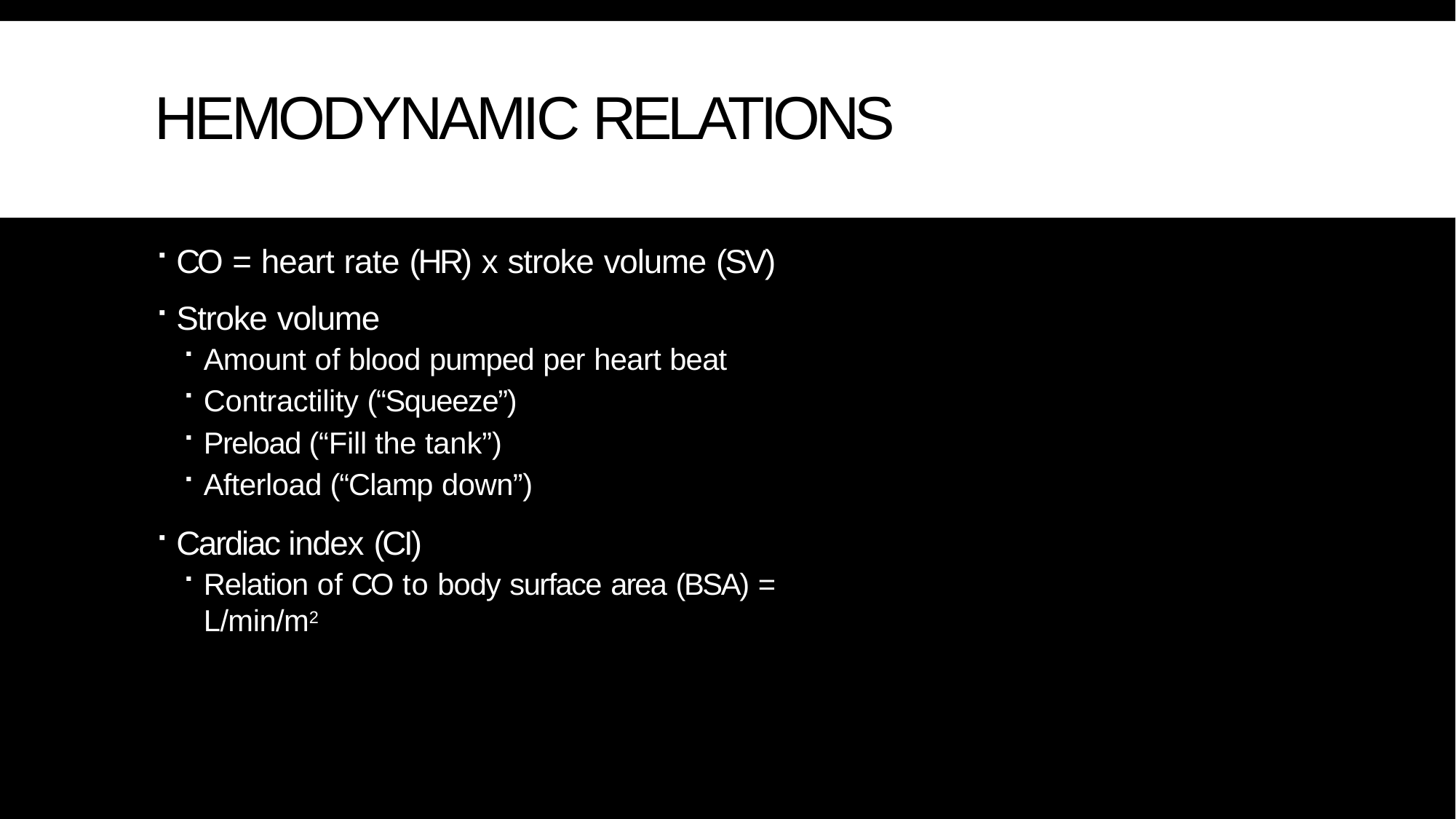

# HEMODYNAMIC RELATIONS
CO = heart rate (HR) x stroke volume (SV)
Stroke volume
Amount of blood pumped per heart beat
Contractility (“Squeeze”)
Preload (“Fill the tank”)
Afterload (“Clamp down”)
Cardiac index (CI)
Relation of CO to body surface area (BSA) = L/min/m2